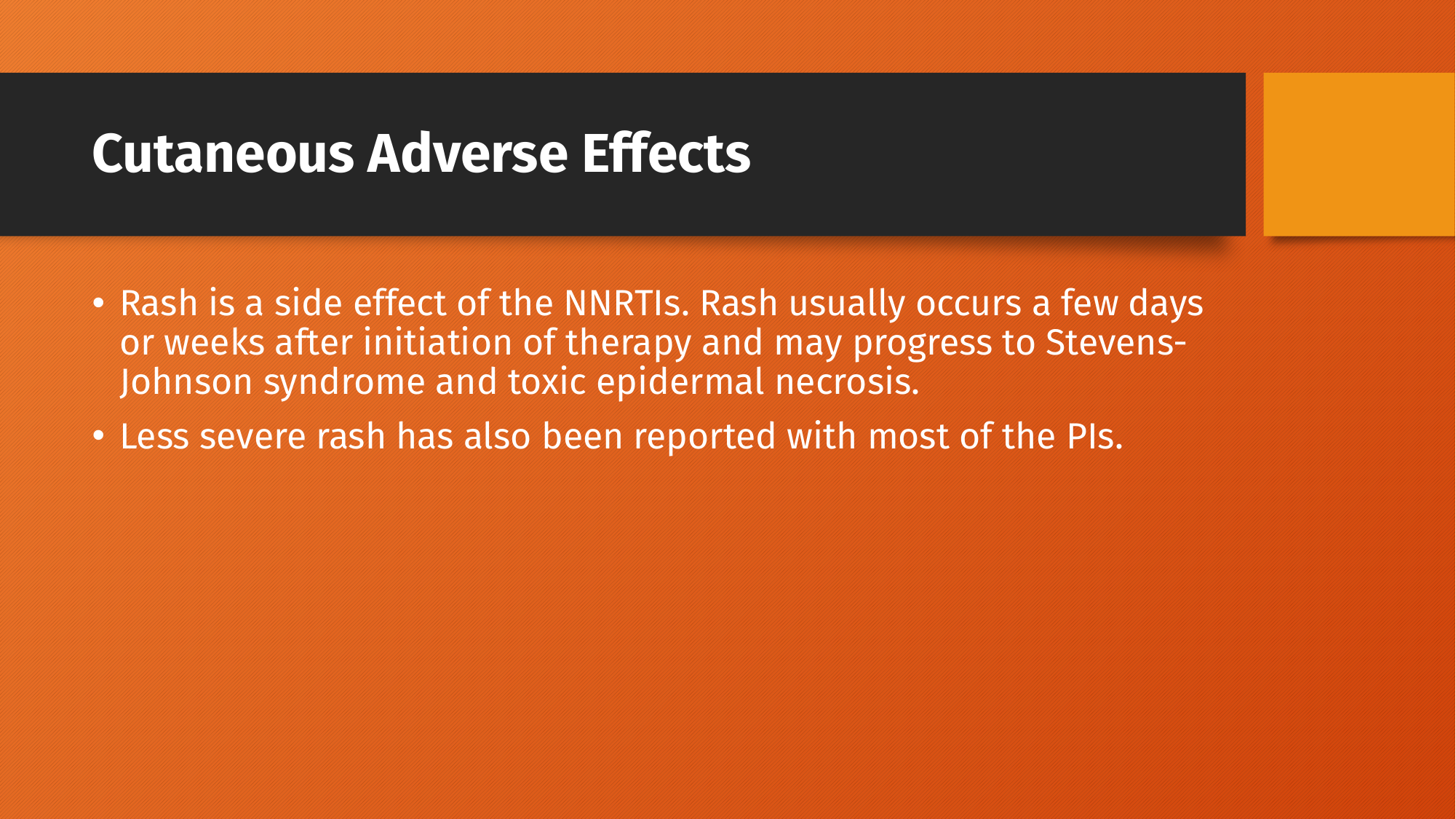

# Cutaneous Adverse Effects
Rash is a side effect of the NNRTIs. Rash usually occurs a few days or weeks after initiation of therapy and may progress to Stevens-Johnson syndrome and toxic epidermal necrosis.
Less severe rash has also been reported with most of the PIs.